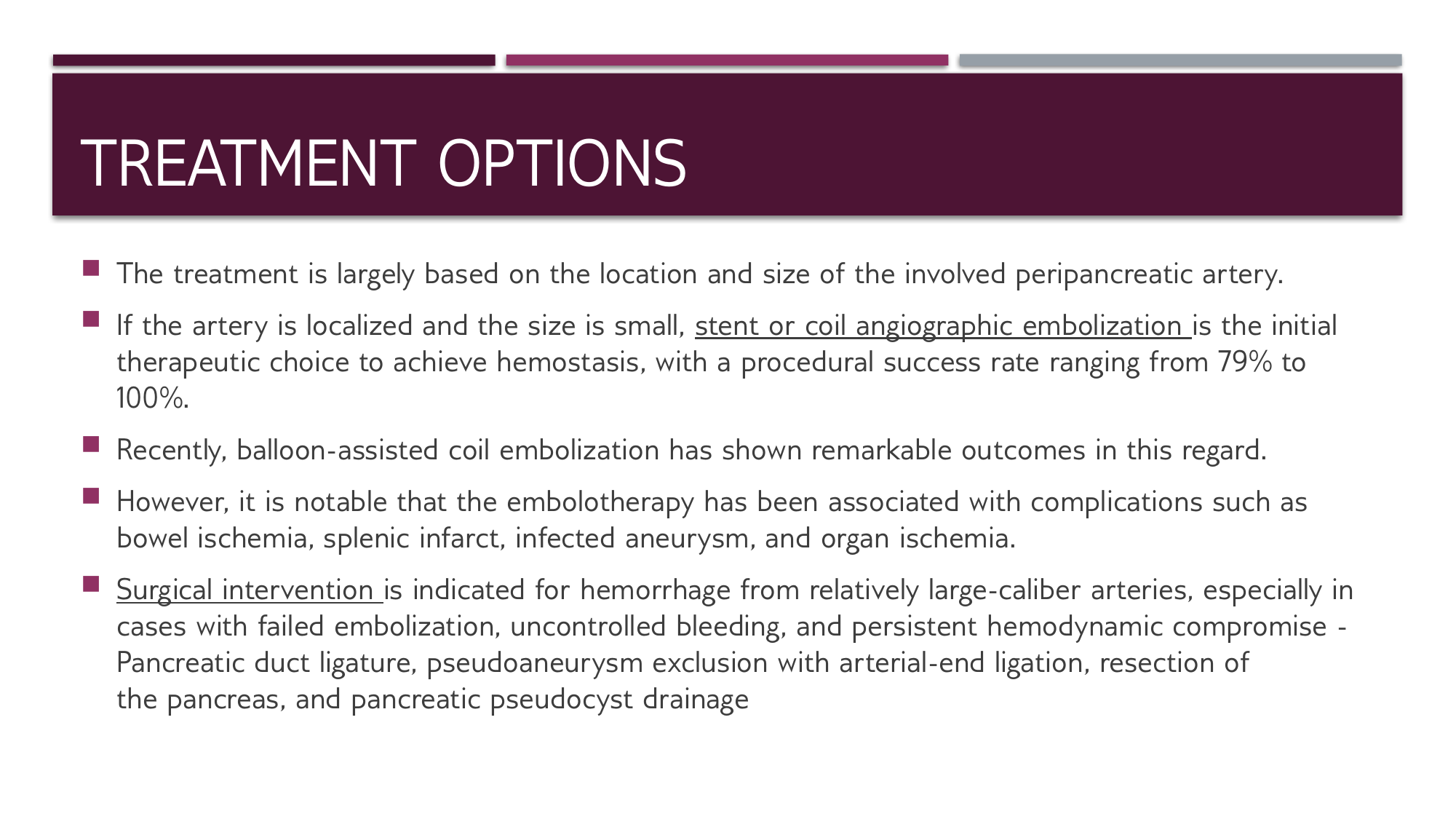

# TREATMENT options
The treatment is largely based on the location and size of the involved peripancreatic artery.
If the artery is localized and the size is small, stent or coil angiographic embolization is the initial therapeutic choice to achieve hemostasis, with a procedural success rate ranging from 79% to 100%.
Recently, balloon-assisted coil embolization has shown remarkable outcomes in this regard.
However, it is notable that the embolotherapy has been associated with complications such as bowel ischemia, splenic infarct, infected aneurysm, and organ ischemia.
Surgical intervention is indicated for hemorrhage from relatively large-caliber arteries, especially in cases with failed embolization, uncontrolled bleeding, and persistent hemodynamic compromise - Pancreatic duct ligature, pseudoaneurysm exclusion with arterial-end ligation, resection of the pancreas, and pancreatic pseudocyst drainage